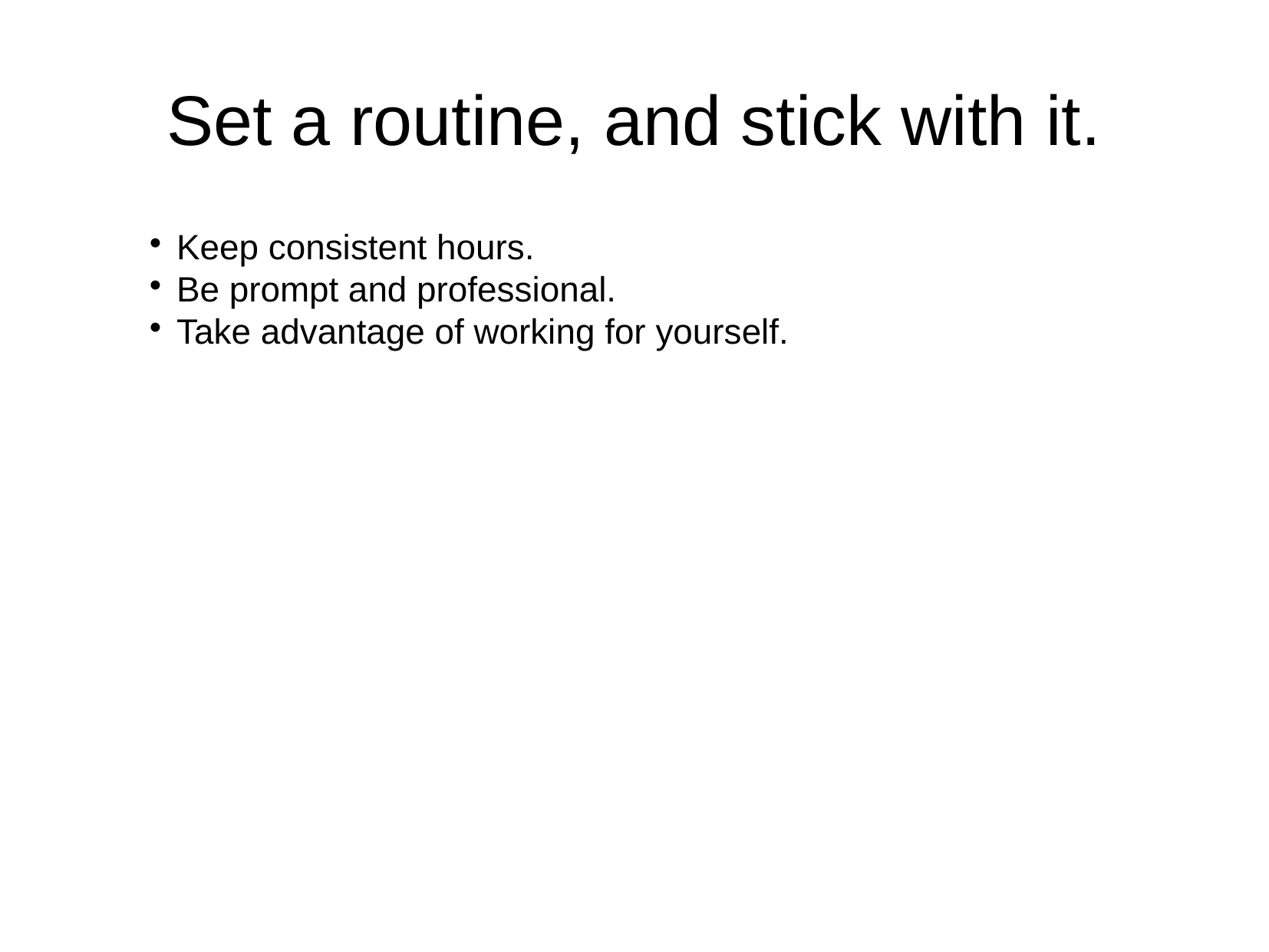

Set a routine, and stick with it.
Keep consistent hours.
Be prompt and professional.
Take advantage of working for yourself.